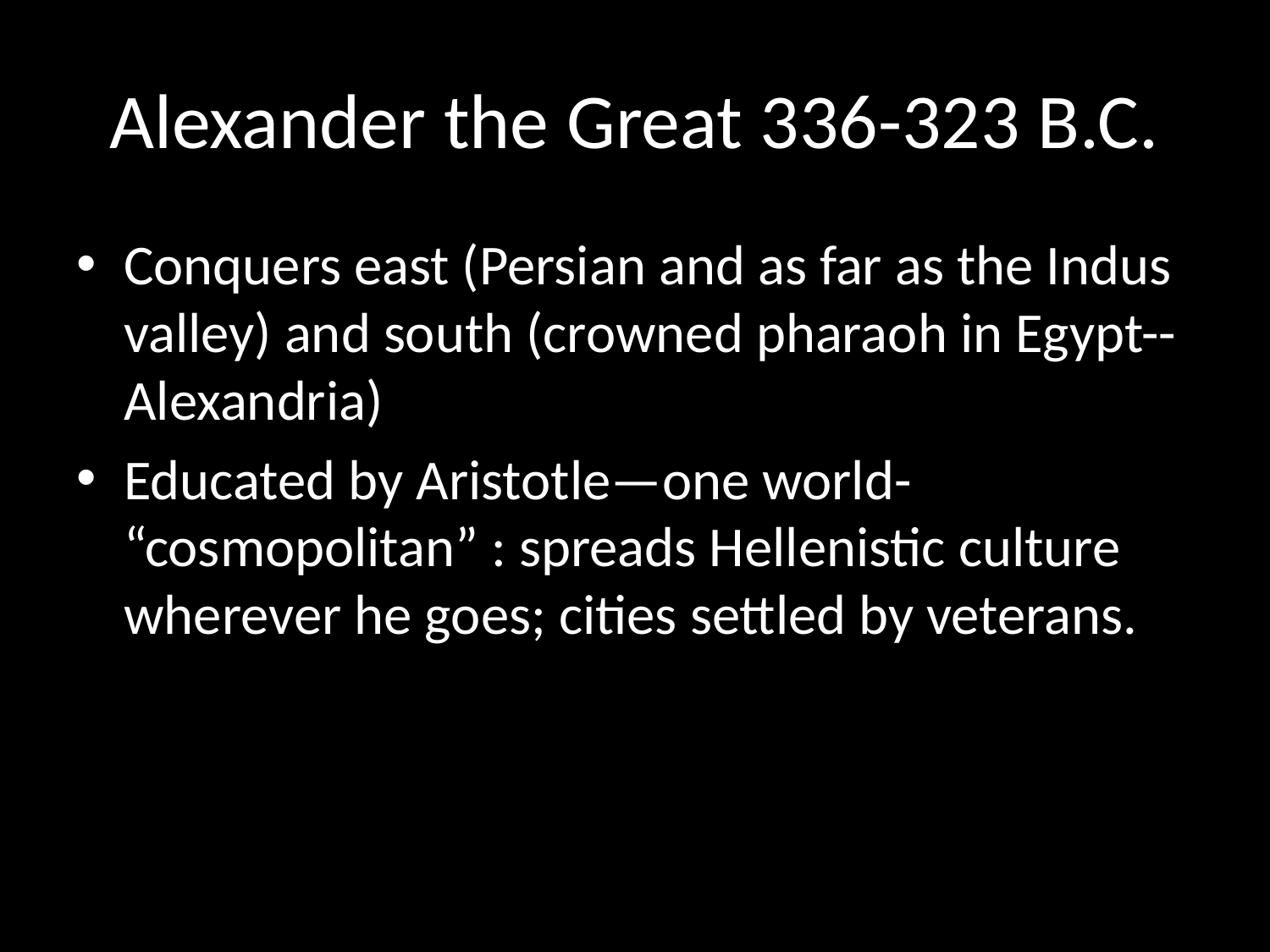

# Alexander the Great 336-323 B.C.
Conquers east (Persian and as far as the Indus valley) and south (crowned pharaoh in Egypt--Alexandria)
Educated by Aristotle—one world- “cosmopolitan” : spreads Hellenistic culture wherever he goes; cities settled by veterans.